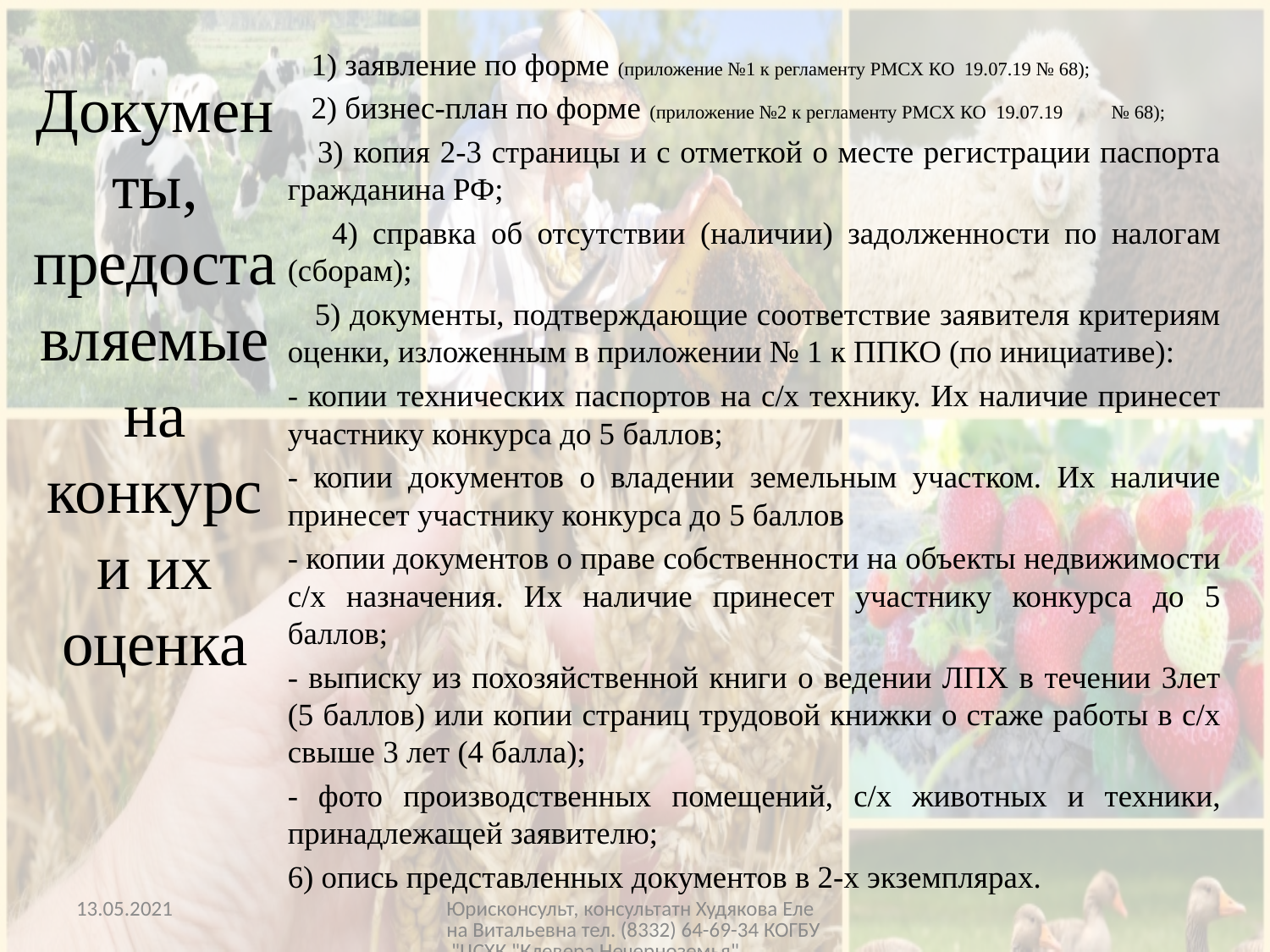

1) заявление по форме (приложение №1 к регламенту РМСХ КО  19.07.19 № 68);
   2) бизнес-план по форме (приложение №2 к регламенту РМСХ КО  19.07.19          № 68);
   3) копия 2-3 страницы и с отметкой о месте регистрации паспорта гражданина РФ;
   4) справка об отсутствии (наличии) задолженности по налогам (сборам);
   5) документы, подтверждающие соответствие заявителя критериям оценки, изложенным в приложении № 1 к ППКО (по инициативе):
- копии технических паспортов на с/х технику. Их наличие принесет участнику конкурса до 5 баллов;
- копии документов о владении земельным участком. Их наличие принесет участнику конкурса до 5 баллов
- копии документов о праве собственности на объекты недвижимости с/х назначения. Их наличие принесет участнику конкурса до 5 баллов;
- выписку из похозяйственной книги о ведении ЛПХ в течении 3лет (5 баллов) или копии страниц трудовой книжки о стаже работы в с/х свыше 3 лет (4 балла);
- фото производственных помещений, с/х животных и техники, принадлежащей заявителю;
6) опись представленных документов в 2-х экземплярах.

Документы, предоставляемые на конкурс и их оценка
13.05.2021
Юрисконсульт, консультатн Худякова Елена Витальевна тел. (8332) 64-69-34 КОГБУ "ЦСХК "Клевера Нечерноземья"